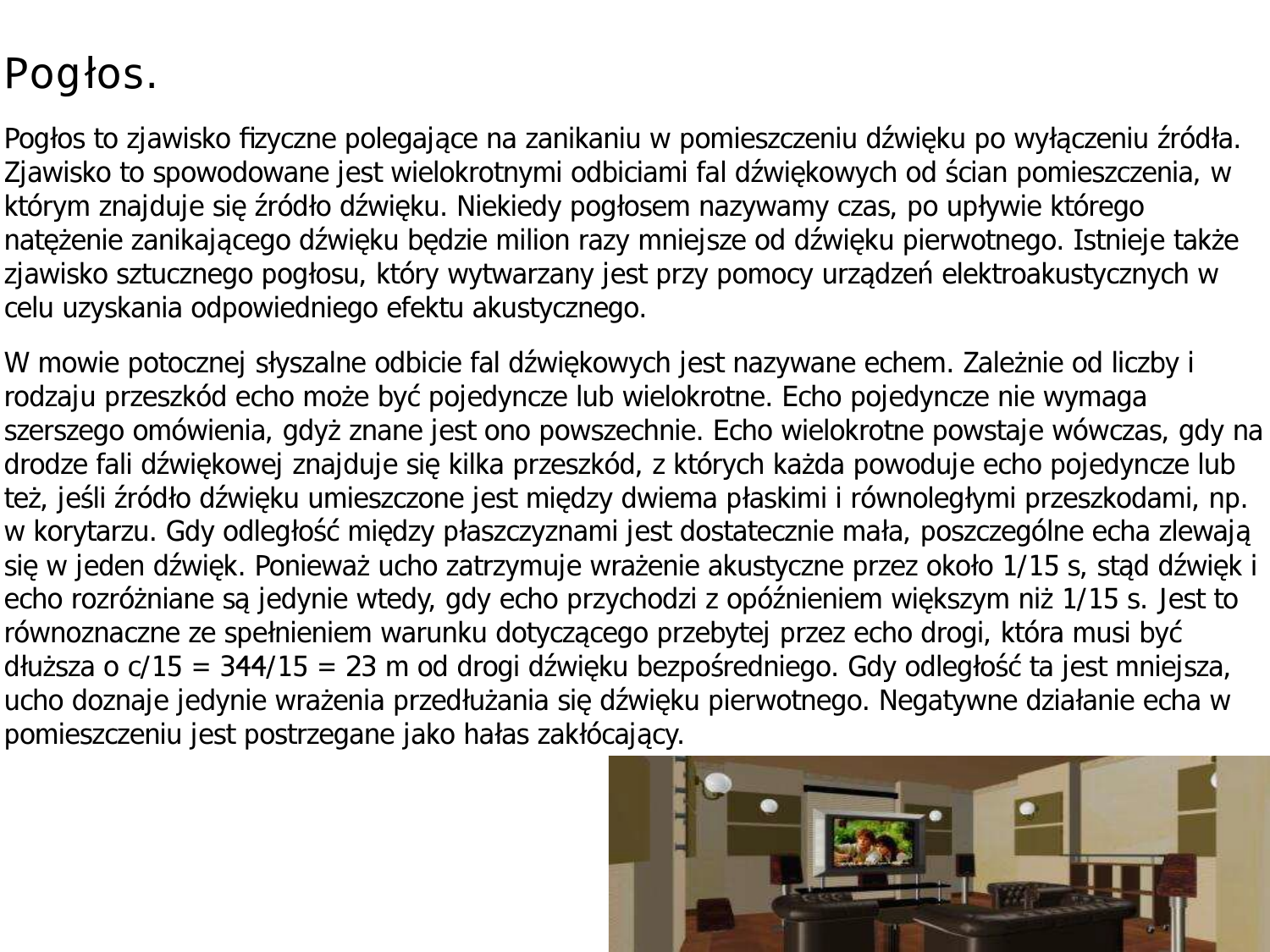

Pogłos.

Pogłos to zjawisko fizyczne polegające na zanikaniu w pomieszczeniu dźwięku po wyłączeniu źródła. Zjawisko to spowodowane jest wielokrotnymi odbiciami fal dźwiękowych od ścian pomieszczenia, w którym znajduje się źródło dźwięku. Niekiedy pogłosem nazywamy czas, po upływie którego natężenie zanikającego dźwięku będzie milion razy mniejsze od dźwięku pierwotnego. Istnieje także zjawisko sztucznego pogłosu, który wytwarzany jest przy pomocy urządzeń elektroakustycznych w celu uzyskania odpowiedniego efektu akustycznego.

W mowie potocznej słyszalne odbicie fal dźwiękowych jest nazywane echem. Zależnie od liczby i rodzaju przeszkód echo może być pojedyncze lub wielokrotne. Echo pojedyncze nie wymaga szerszego omówienia, gdyż znane jest ono powszechnie. Echo wielokrotne powstaje wówczas, gdy na drodze fali dźwiękowej znajduje się kilka przeszkód, z których każda powoduje echo pojedyncze lub też, jeśli źródło dźwięku umieszczone jest między dwiema płaskimi i równoległymi przeszkodami, np. w korytarzu. Gdy odległość między płaszczyznami jest dostatecznie mała, poszczególne echa zlewają się w jeden dźwięk. Ponieważ ucho zatrzymuje wrażenie akustyczne przez około 1/15 s, stąd dźwięk i  echo rozróżniane są jedynie wtedy, gdy echo przychodzi z opóźnieniem większym niż 1/15 s. Jest to równoznaczne ze spełnieniem warunku dotyczącego przebytej przez echo drogi, która musi być  dłuższa o c/15 = 344/15 = 23 m od drogi dźwięku bezpośredniego. Gdy odległość ta jest mniejsza, ucho doznaje jedynie wrażenia przedłużania się dźwięku pierwotnego. Negatywne działanie echa w pomieszczeniu jest postrzegane jako hałas zakłócający.